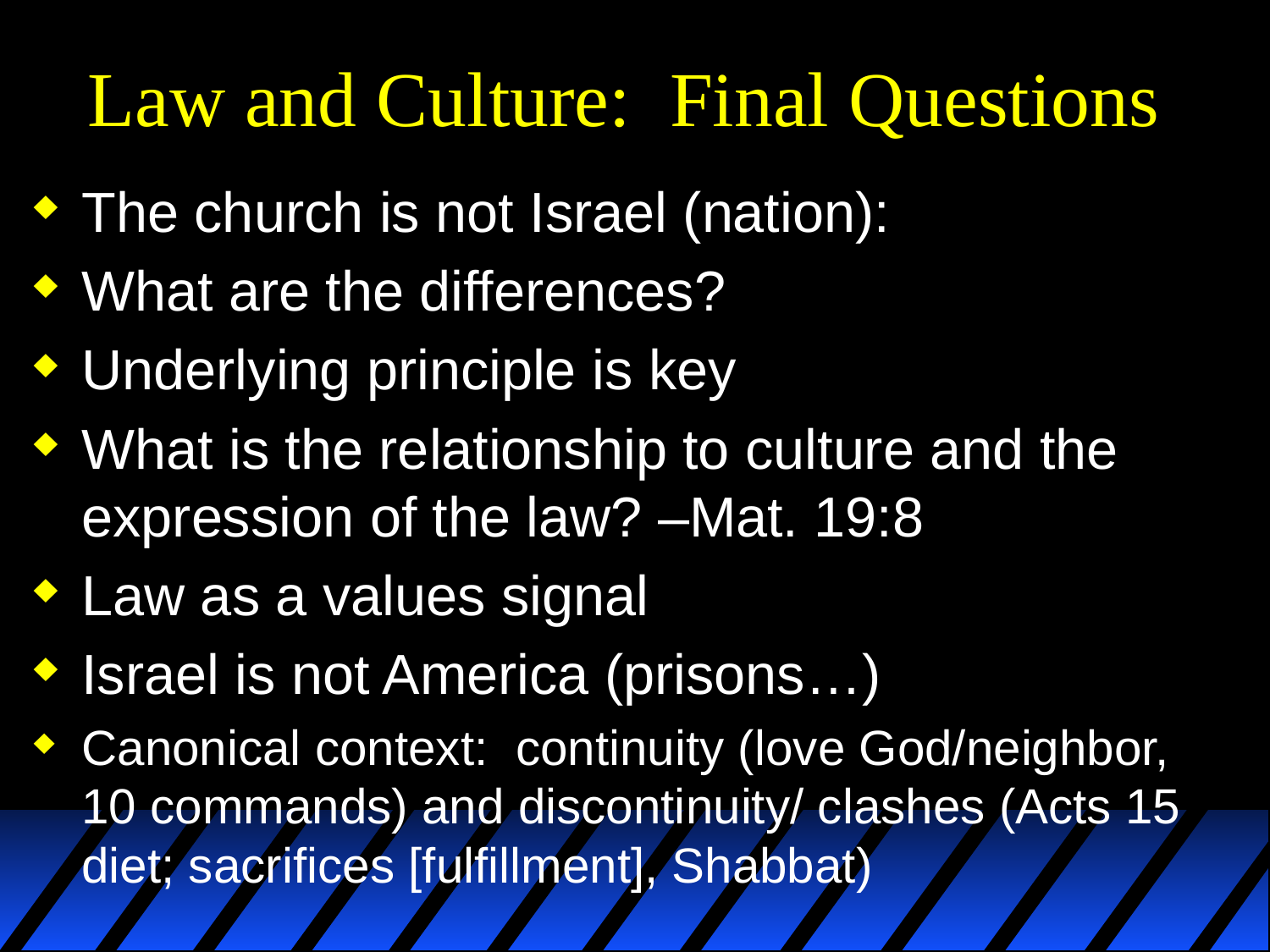

# Law and Culture:  Final Questions
The church is not Israel (nation):
What are the differences?
Underlying principle is key
What is the relationship to culture and the expression of the law? –Mat. 19:8
Law as a values signal
Israel is not America (prisons…)
Canonical context:  continuity (love God/neighbor, 10 commands) and discontinuity/ clashes (Acts 15 diet; sacrifices [fulfillment], Shabbat)